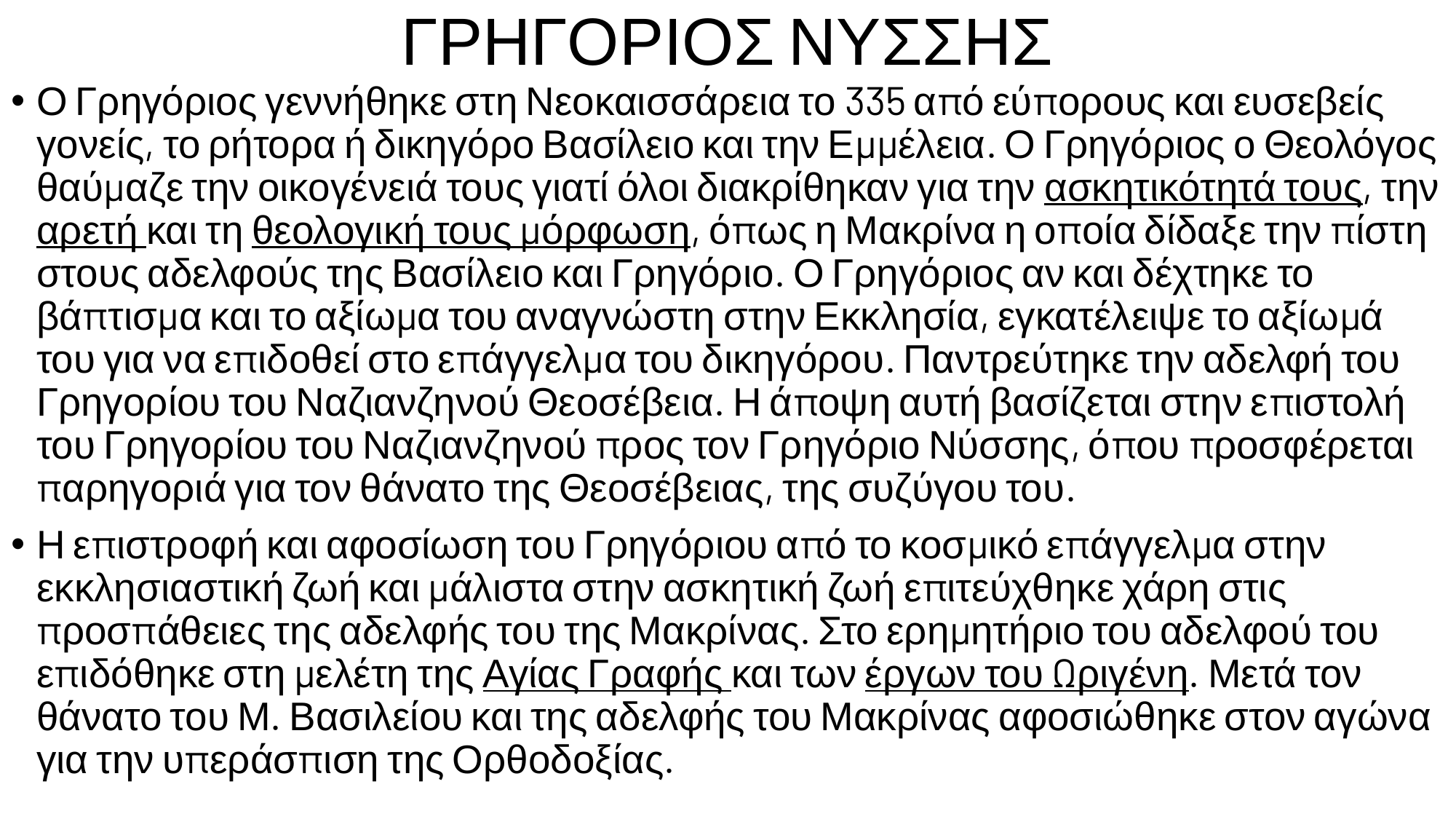

# ΓΡΗΓΟΡΙΟΣ ΝΥΣΣΗΣ
Ο Γρηγόριος γεννήθηκε στη Νεοκαισσάρεια το 335 από εύπορους και ευσεβείς γονείς, το ρήτορα ή δικηγόρο Βασίλειο και την Εμμέλεια. Ο Γρηγόριος ο Θεολόγος θαύμαζε την οικογένειά τους γιατί όλοι διακρίθηκαν για την ασκητικότητά τους, την αρετή και τη θεολογική τους μόρφωση, όπως η Μακρίνα η οποία δίδαξε την πίστη στους αδελφούς της Βασίλειο και Γρηγόριο. Ο Γρηγόριος αν και δέχτηκε το βάπτισμα και το αξίωμα του αναγνώστη στην Εκκλησία, εγκατέλειψε το αξίωμά του για να επιδοθεί στο επάγγελμα του δικηγόρου. Παντρεύτηκε την αδελφή του Γρηγορίου του Ναζιανζηνού Θεοσέβεια. Η άποψη αυτή βασίζεται στην επιστολή του Γρηγορίου του Ναζιανζηνού προς τον Γρηγόριο Νύσσης, όπου προσφέρεται παρηγοριά για τον θάνατο της Θεοσέβειας, της συζύγου του.
Η επιστροφή και αφοσίωση του Γρηγόριου από το κοσμικό επάγγελμα στην εκκλησιαστική ζωή και μάλιστα στην ασκητική ζωή επιτεύχθηκε χάρη στις προσπάθειες της αδελφής του της Μακρίνας. Στο ερημητήριο του αδελφού του επιδόθηκε στη μελέτη της Αγίας Γραφής και των έργων του Ωριγένη. Μετά τον θάνατο του Μ. Βασιλείου και της αδελφής του Μακρίνας αφοσιώθηκε στον αγώνα για την υπεράσπιση της Ορθοδοξίας.